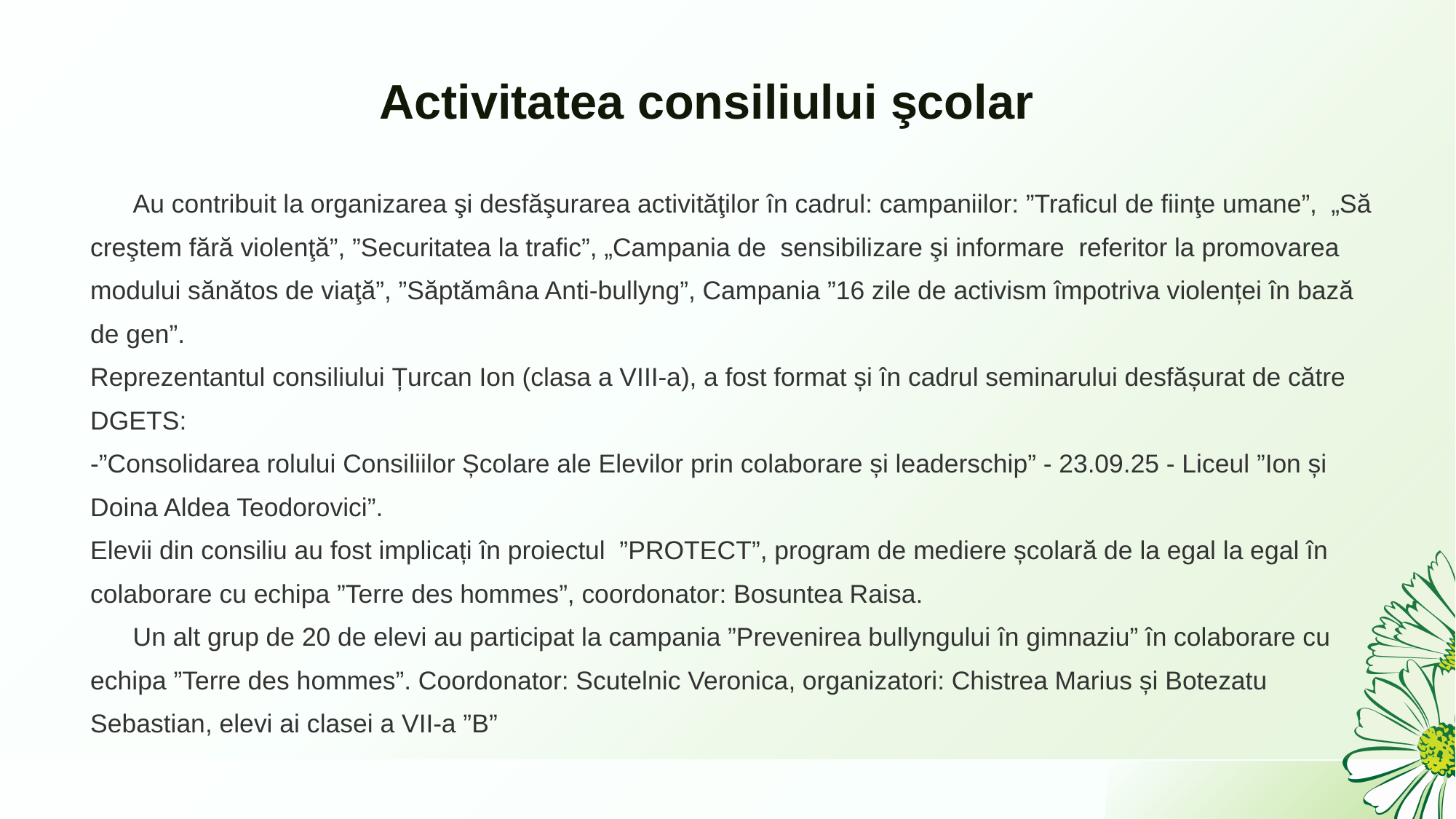

# Activitatea consiliului şcolar
      Au contribuit la organizarea şi desfăşurarea activităţilor în cadrul: campaniilor: ”Traficul de fiinţe umane”,  „Să creştem fără violenţă”, ”Securitatea la trafic”, „Campania de  sensibilizare şi informare  referitor la promovarea modului sănătos de viaţă”, ”Săptămâna Anti-bullyng”, Campania ”16 zile de activism împotriva violenței în bază de gen”.
Reprezentantul consiliului Țurcan Ion (clasa a VIII-a), a fost format și în cadrul seminarului desfășurat de către DGETS:
-”Consolidarea rolului Consiliilor Școlare ale Elevilor prin colaborare și leaderschip” - 23.09.25 - Liceul ”Ion și Doina Aldea Teodorovici”.
Elevii din consiliu au fost implicați în proiectul  ”PROTECT”, program de mediere școlară de la egal la egal în colaborare cu echipa ”Terre des hommes”, coordonator: Bosuntea Raisa.
      Un alt grup de 20 de elevi au participat la campania ”Prevenirea bullyngului în gimnaziu” în colaborare cu echipa ”Terre des hommes”. Coordonator: Scutelnic Veronica, organizatori: Chistrea Marius și Botezatu Sebastian, elevi ai clasei a VII-a ”B”